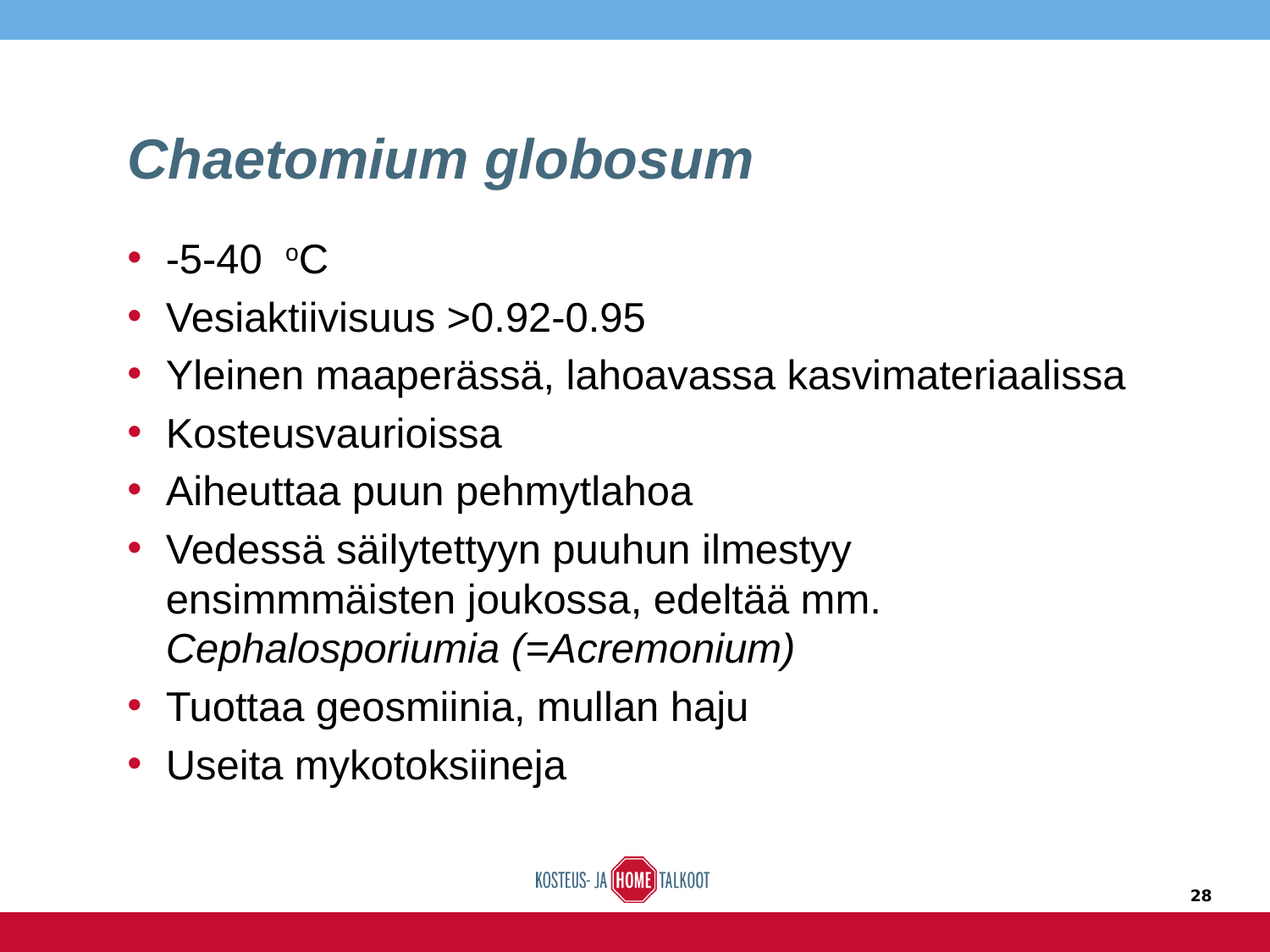

# Chaetomium globosum
-5-40  oC
Vesiaktiivisuus >0.92-0.95
Yleinen maaperässä, lahoavassa kasvimateriaalissa
Kosteusvaurioissa
Aiheuttaa puun pehmytlahoa
Vedessä säilytettyyn puuhun ilmestyy ensimmmäisten joukossa, edeltää mm. Cephalosporiumia (=Acremonium)
Tuottaa geosmiinia, mullan haju
Useita mykotoksiineja
28